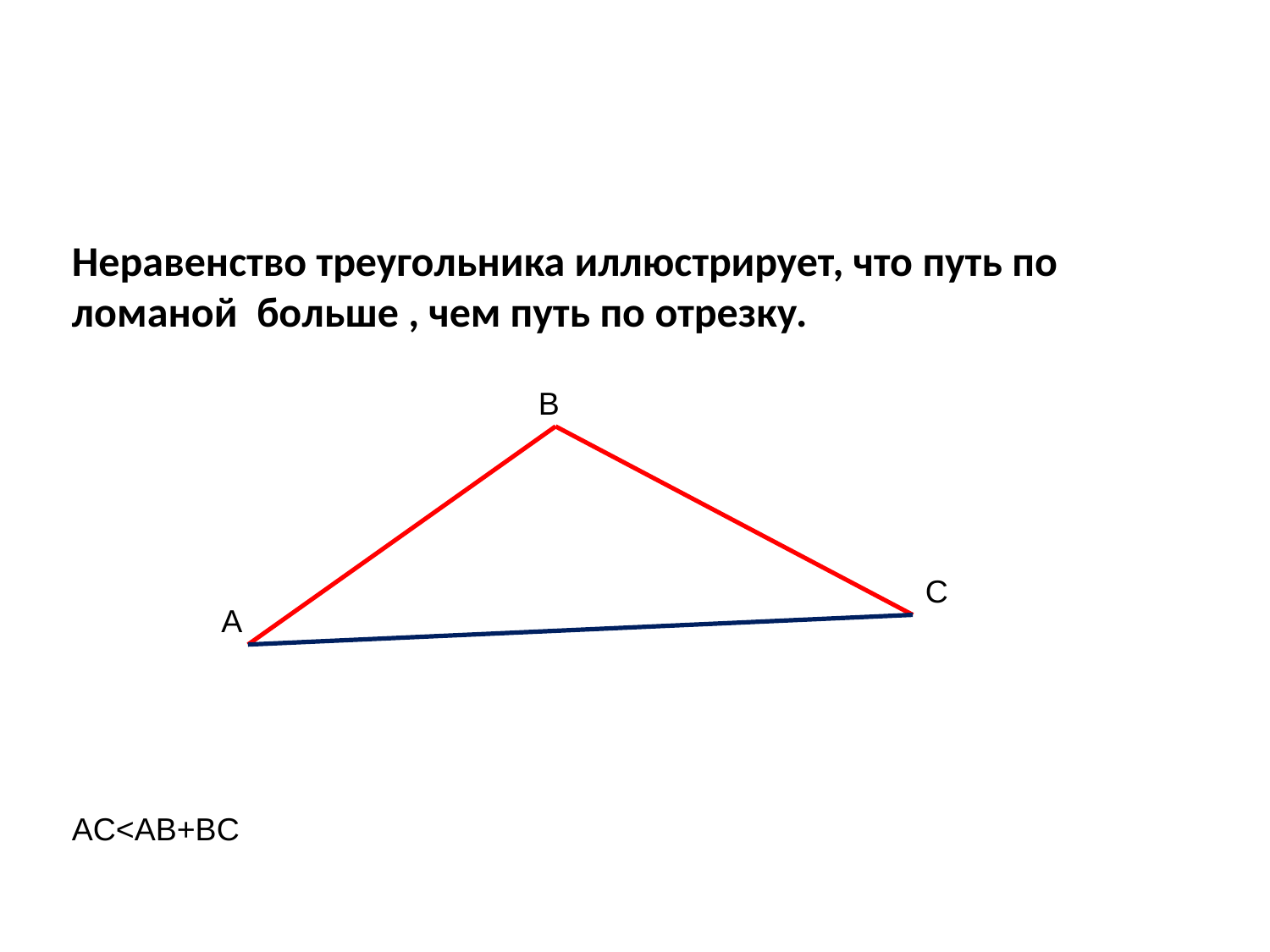

Неравенство треугольника иллюстрирует, что путь по ломаной  больше , чем путь по отрезку.
B
C
A
AC<AB+BC